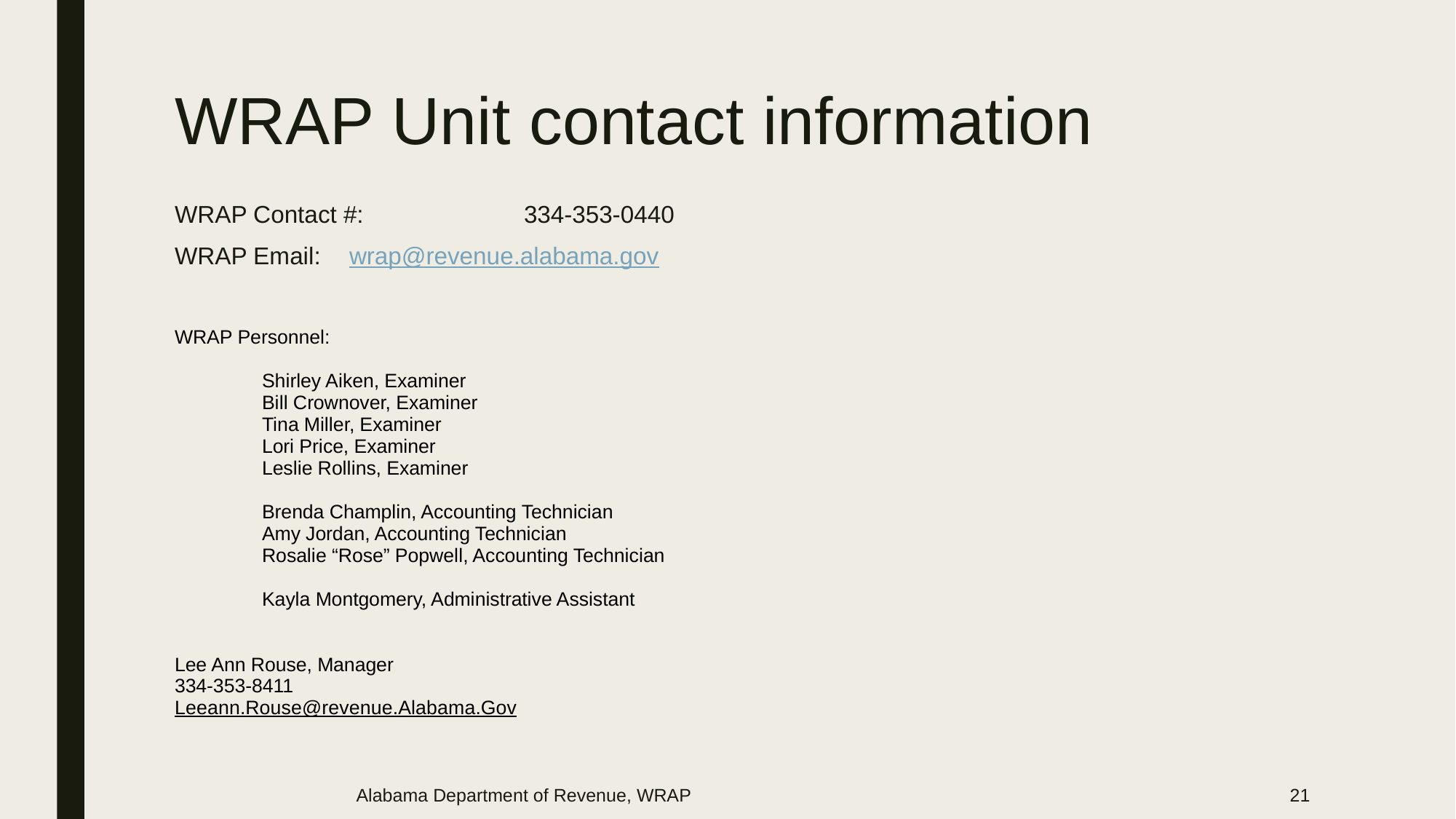

# WRAP Unit contact information
WRAP Contact #:		334-353-0440
WRAP Email:	wrap@revenue.alabama.gov

WRAP Personnel:
	Shirley Aiken, Examiner
	Bill Crownover, Examiner
	Tina Miller, Examiner
	Lori Price, Examiner
	Leslie Rollins, Examiner
	Brenda Champlin, Accounting Technician
	Amy Jordan, Accounting Technician
	Rosalie “Rose” Popwell, Accounting Technician
	Kayla Montgomery, Administrative Assistant
Lee Ann Rouse, Manager
334-353-8411
Leeann.Rouse@revenue.Alabama.Gov
Alabama Department of Revenue, WRAP
21